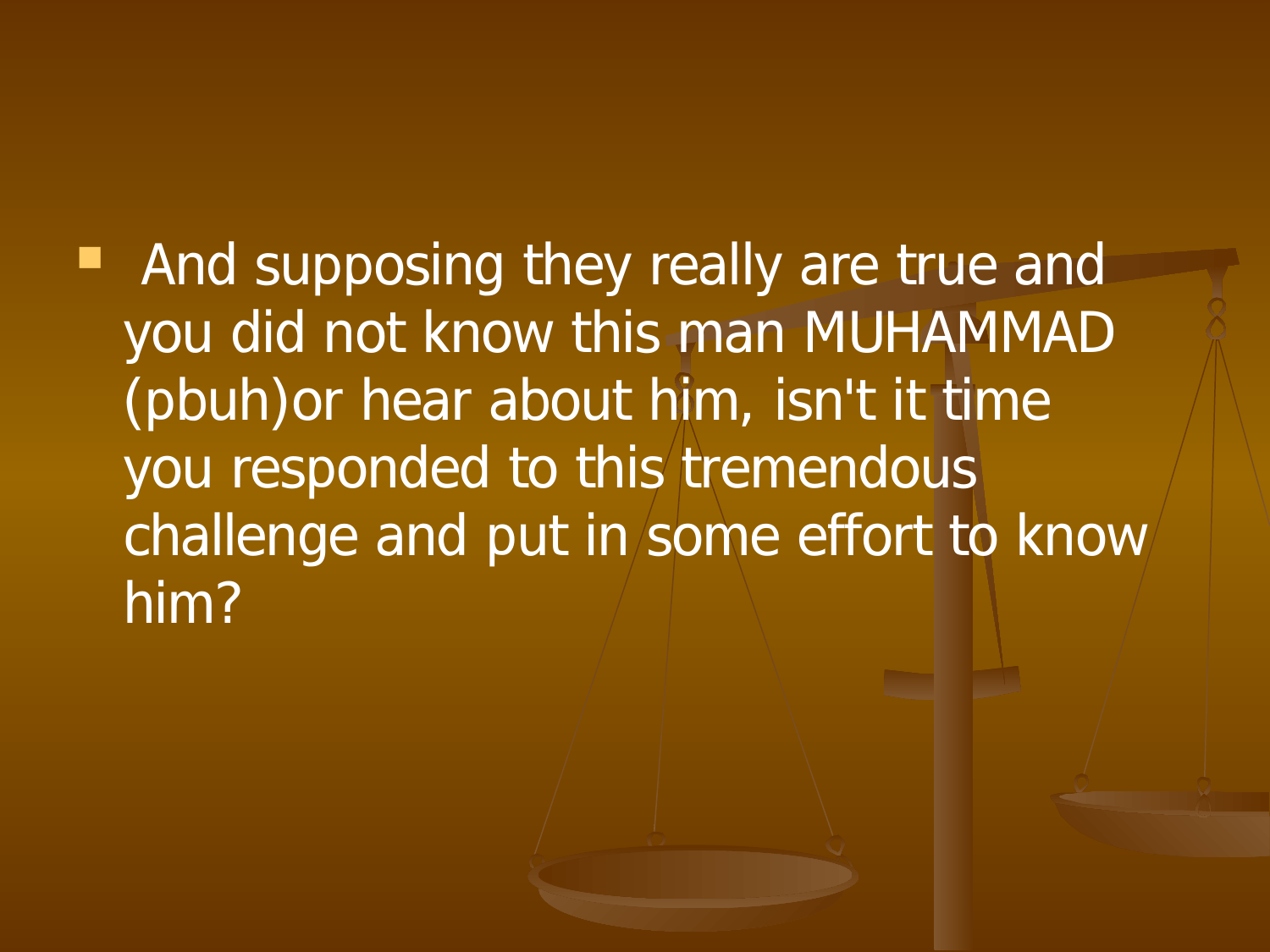

#
 And supposing they really are true and
you did not know this man MUHAMMAD (pbuh)or hear about him, isn't it time
you responded to this tremendous challenge and put in some effort to know
him?